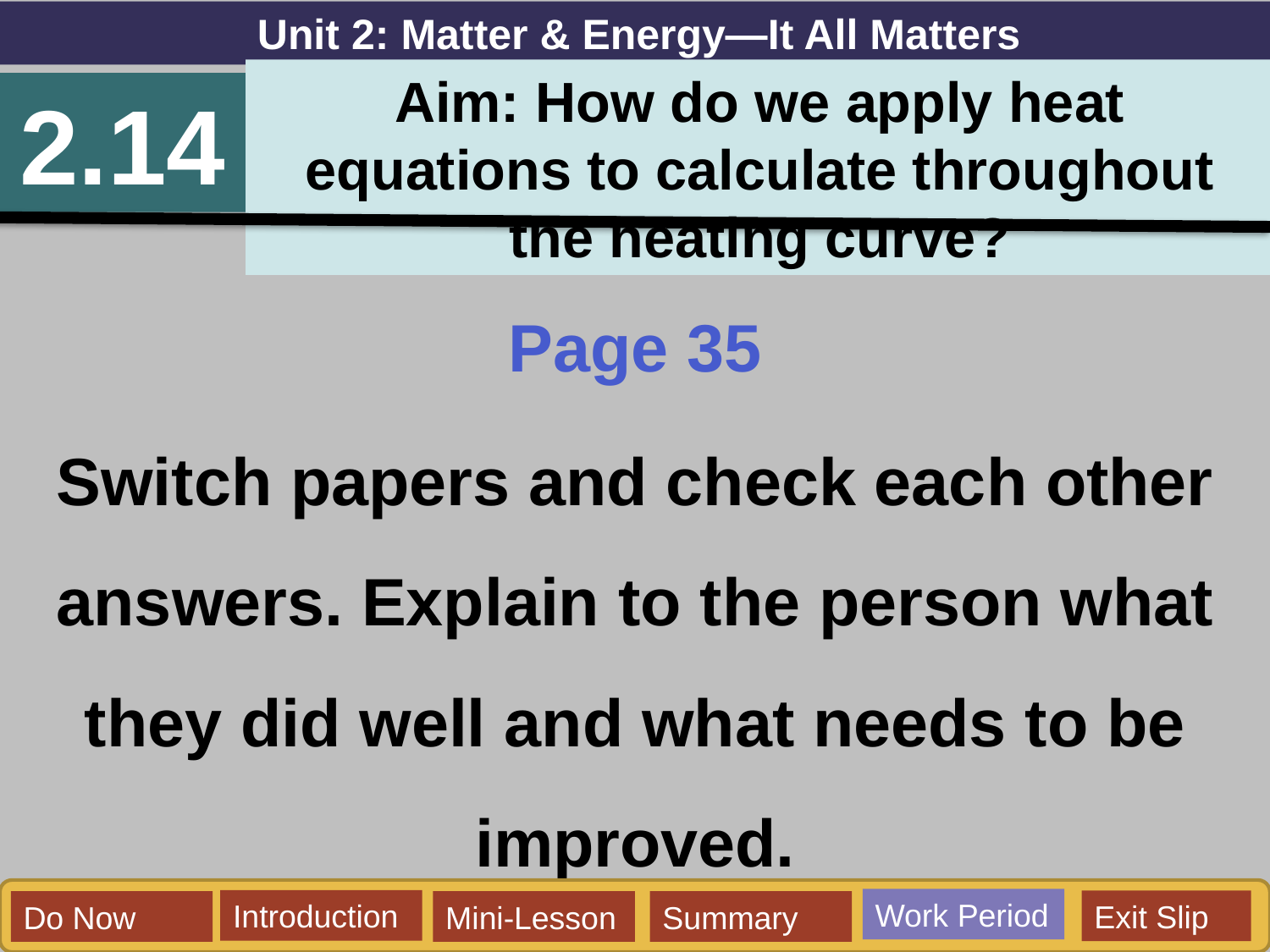

Unit 2: Matter & Energy—It All Matters
Aim: How do we apply heat equations to calculate throughout the heating curve?
2.14
Page 35
Switch papers and check each other answers. Explain to the person what they did well and what needs to be improved.

Work Period
Exit Slip
Introduction
Do Now
Mini-Lesson
Summary